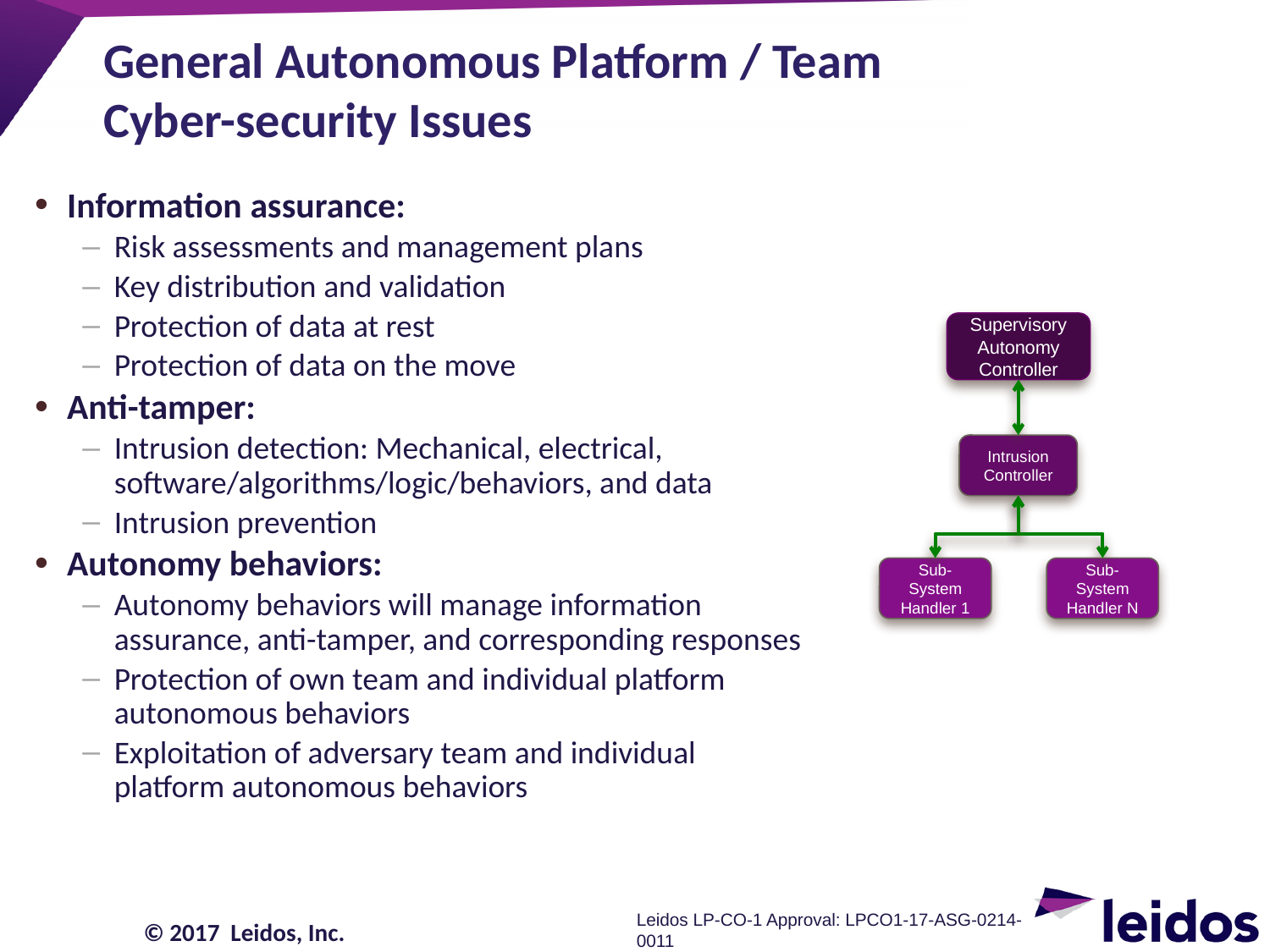

# General Autonomous Platform / Team Cyber-security Issues
Information assurance:
Risk assessments and management plans
Key distribution and validation
Protection of data at rest
Protection of data on the move
Anti-tamper:
Intrusion detection: Mechanical, electrical, software/algorithms/logic/behaviors, and data
Intrusion prevention
Autonomy behaviors:
Autonomy behaviors will manage information assurance, anti-tamper, and corresponding responses
Protection of own team and individual platform autonomous behaviors
Exploitation of adversary team and individual platform autonomous behaviors

Supervisory Autonomy Controller
Intrusion Controller
Sub-System Handler 1
Sub-System Handler N